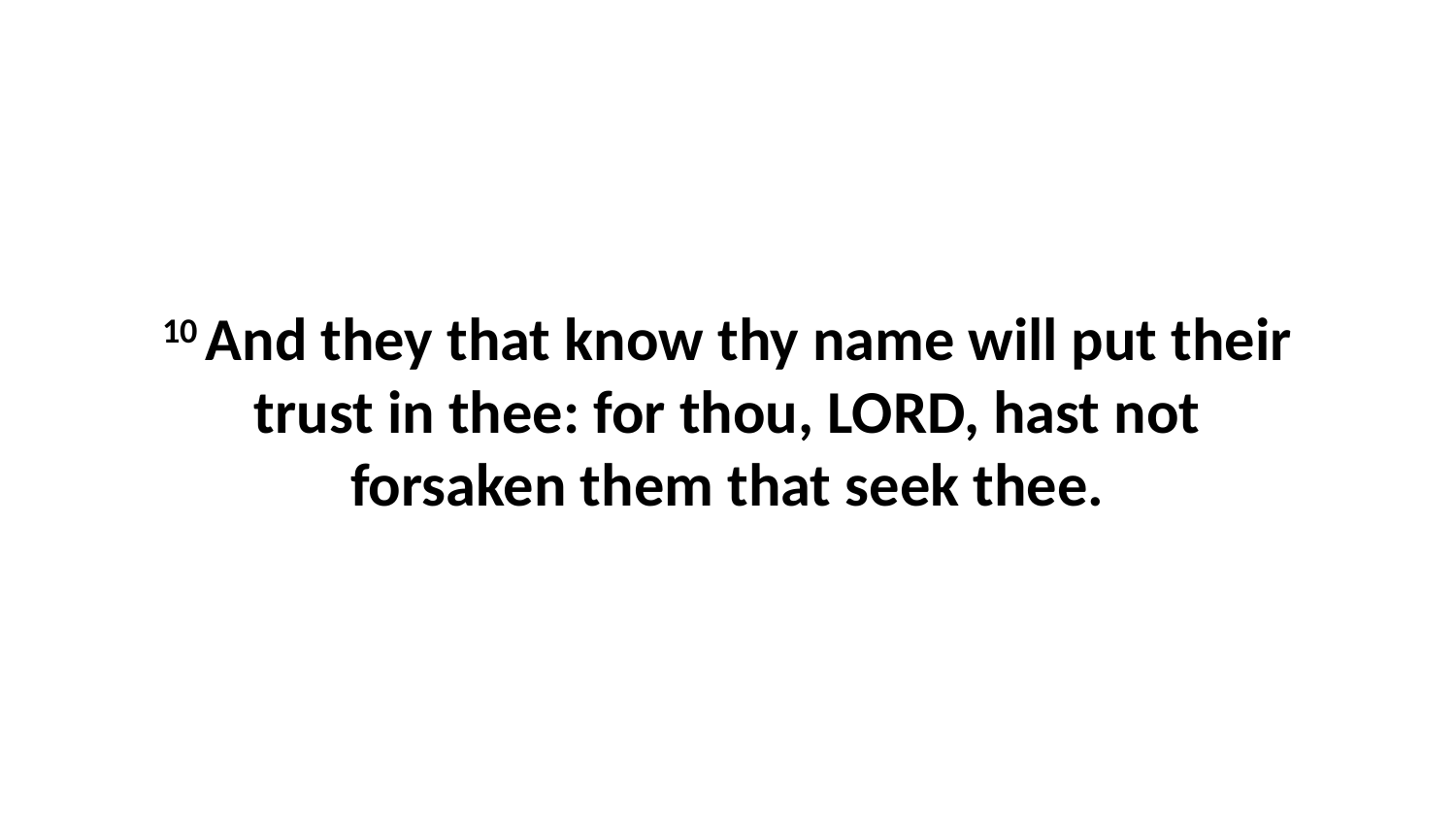

10 And they that know thy name will put their trust in thee: for thou, LORD, hast not forsaken them that seek thee.